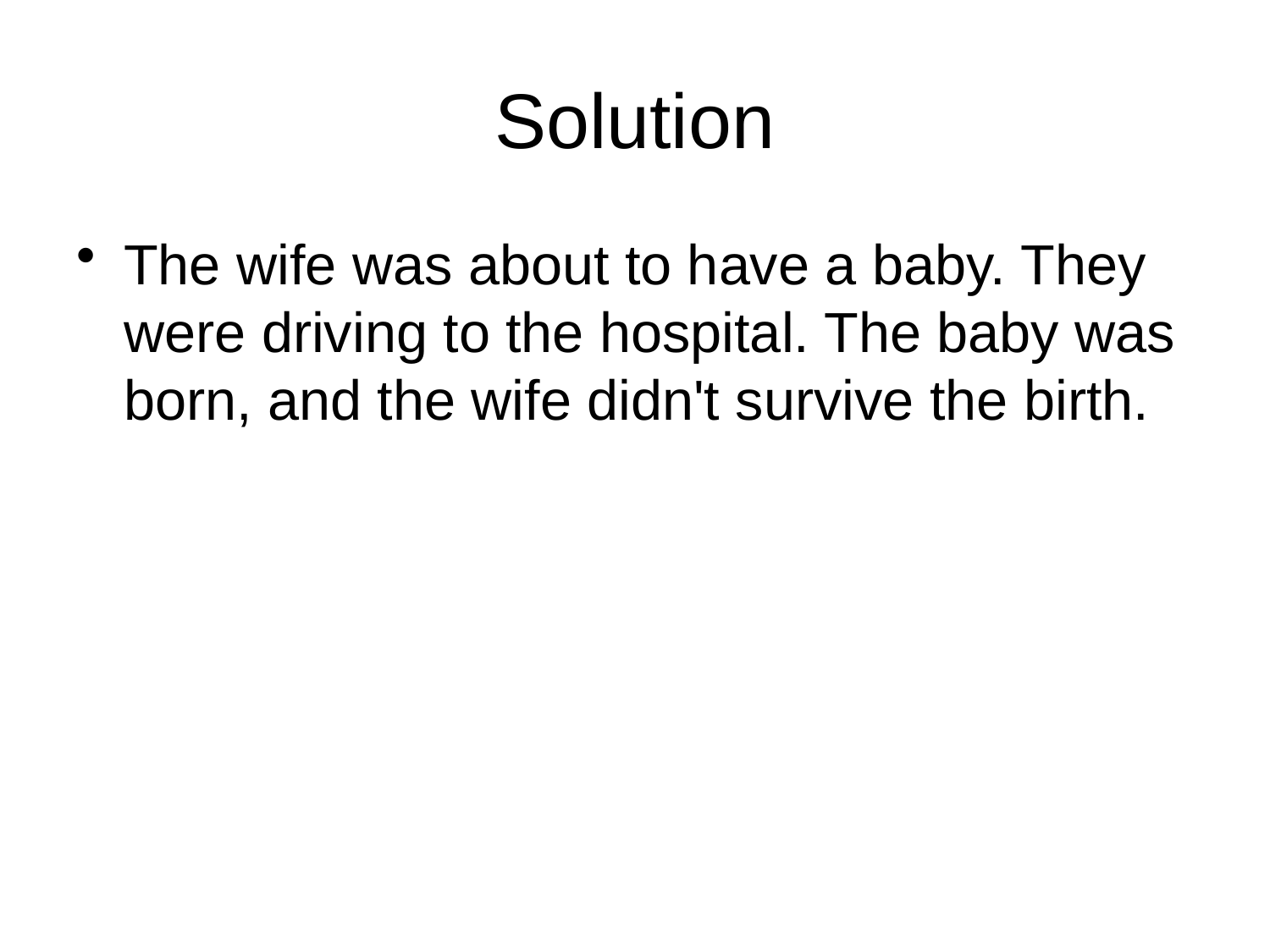

# Solution
The wife was about to have a baby. They were driving to the hospital. The baby was born, and the wife didn't survive the birth.